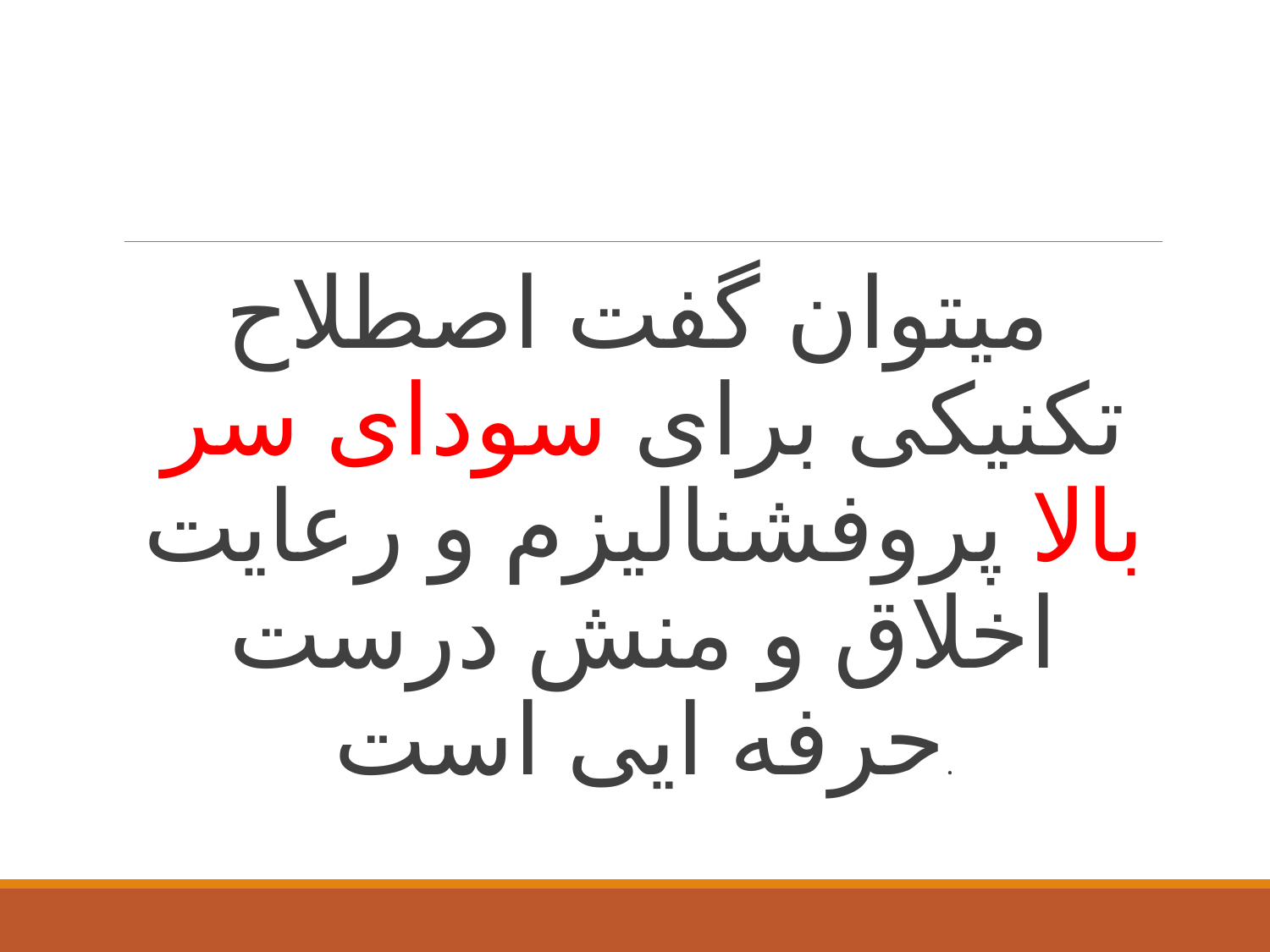

#
میتوان گفت اصطلاح تکنیکی برای سودای سر بالا پروفشنالیزم و رعایت اخلاق و منش درست حرفه ایی است.